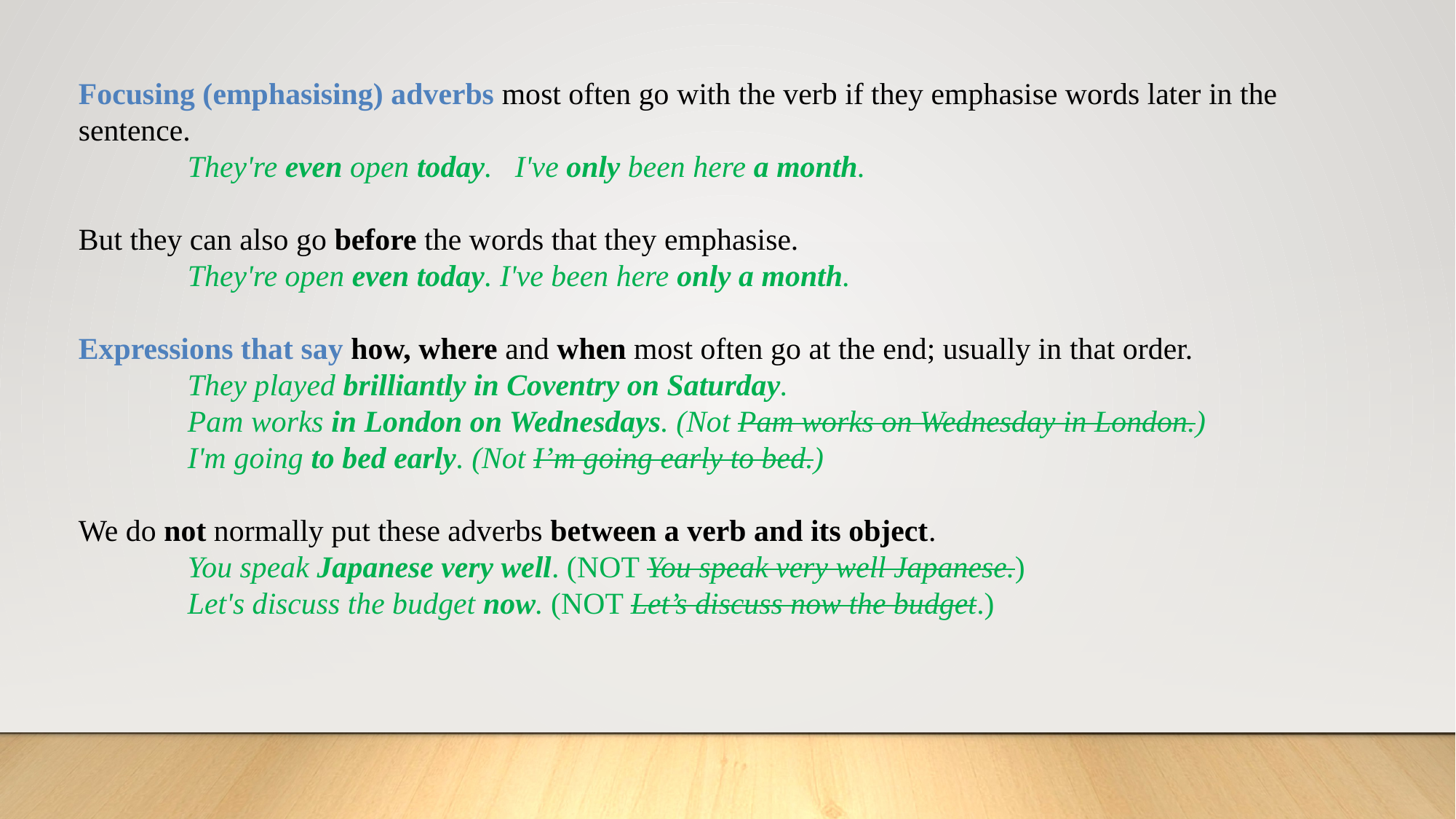

Focusing (emphasising) adverbs most often go with the verb if they emphasise words later in the sentence.
	They're even open today. 	I've only been here a month.

But they can also go before the words that they emphasise.
	They're open even today. I've been here only a month.

Expressions that say how, where and when most often go at the end; usually in that order.
	They played brilliantly in Coventry on Saturday.
 	Pam works in London on Wednesdays. (Not Pam works on Wednesday in London.)
 	I'm going to bed early. (Not I’m going early to bed.)

We do not normally put these adverbs between a verb and its object.
	You speak Japanese very well. (NOT You speak very well Japanese.)
	Let's discuss the budget now. (NOT Let’s discuss now the budget.)